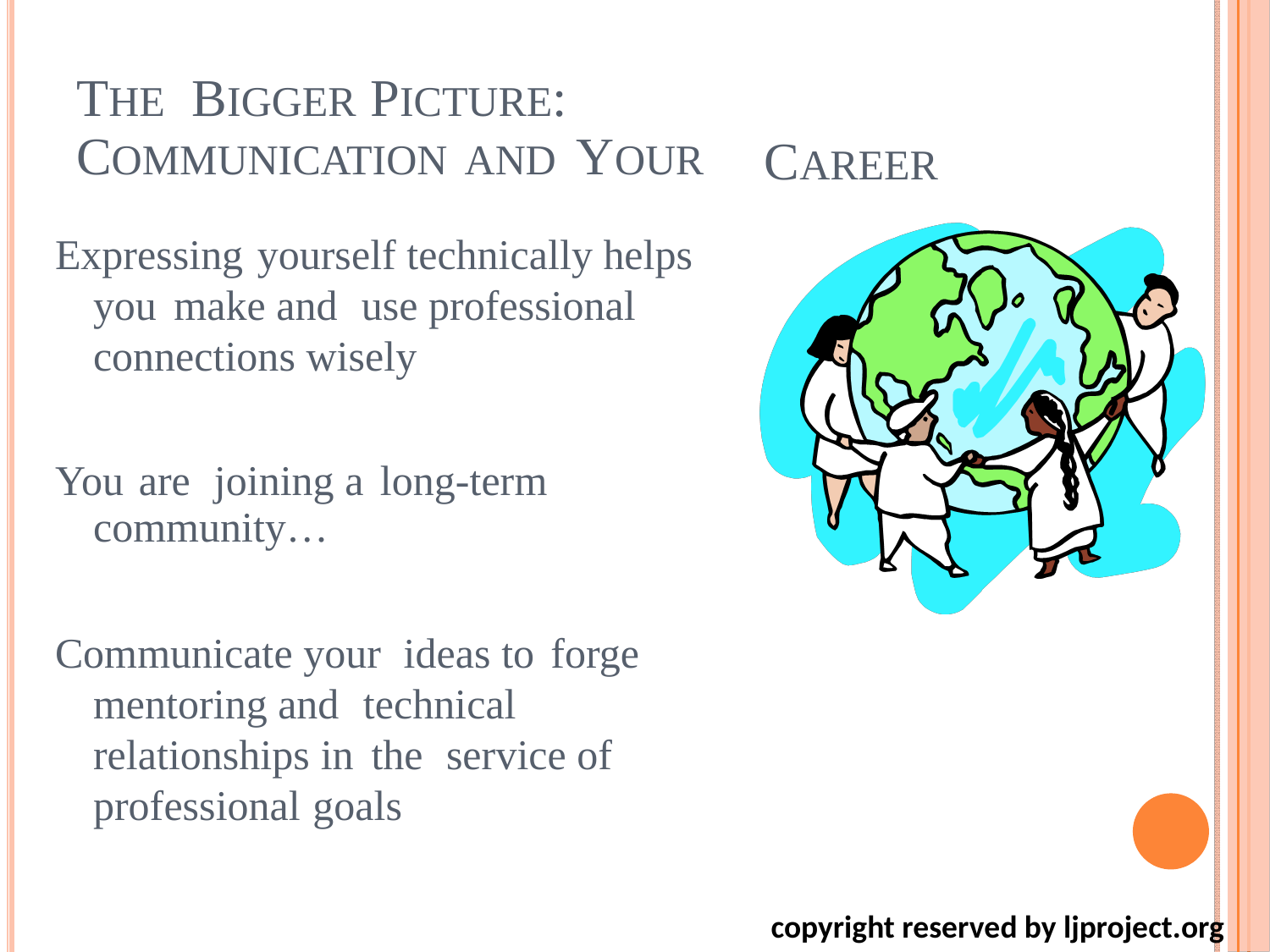

THE  BIGGER PICTURE:
COMMUNICATION AND YOUR
Expressing yourself technically helps you make and  use professional connections wisely
CAREER

You are  joining a long-term
community…
Communicate your  ideas to forge
mentoring and  technical relationships in the  service of professional goals

 copyright reserved by ljproject.org